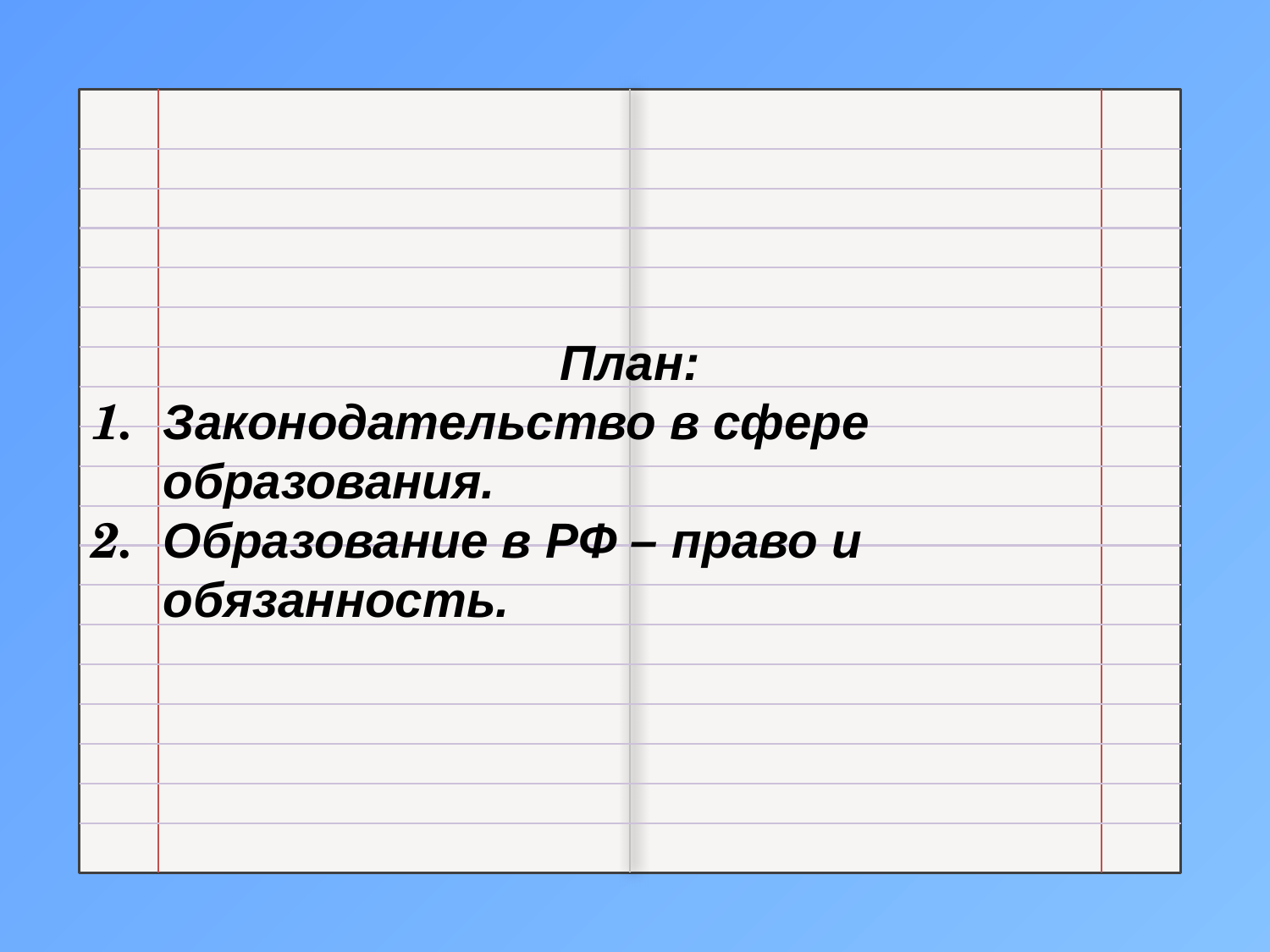

План:
Законодательство в сфере образования.
Образование в РФ – право и обязанность.